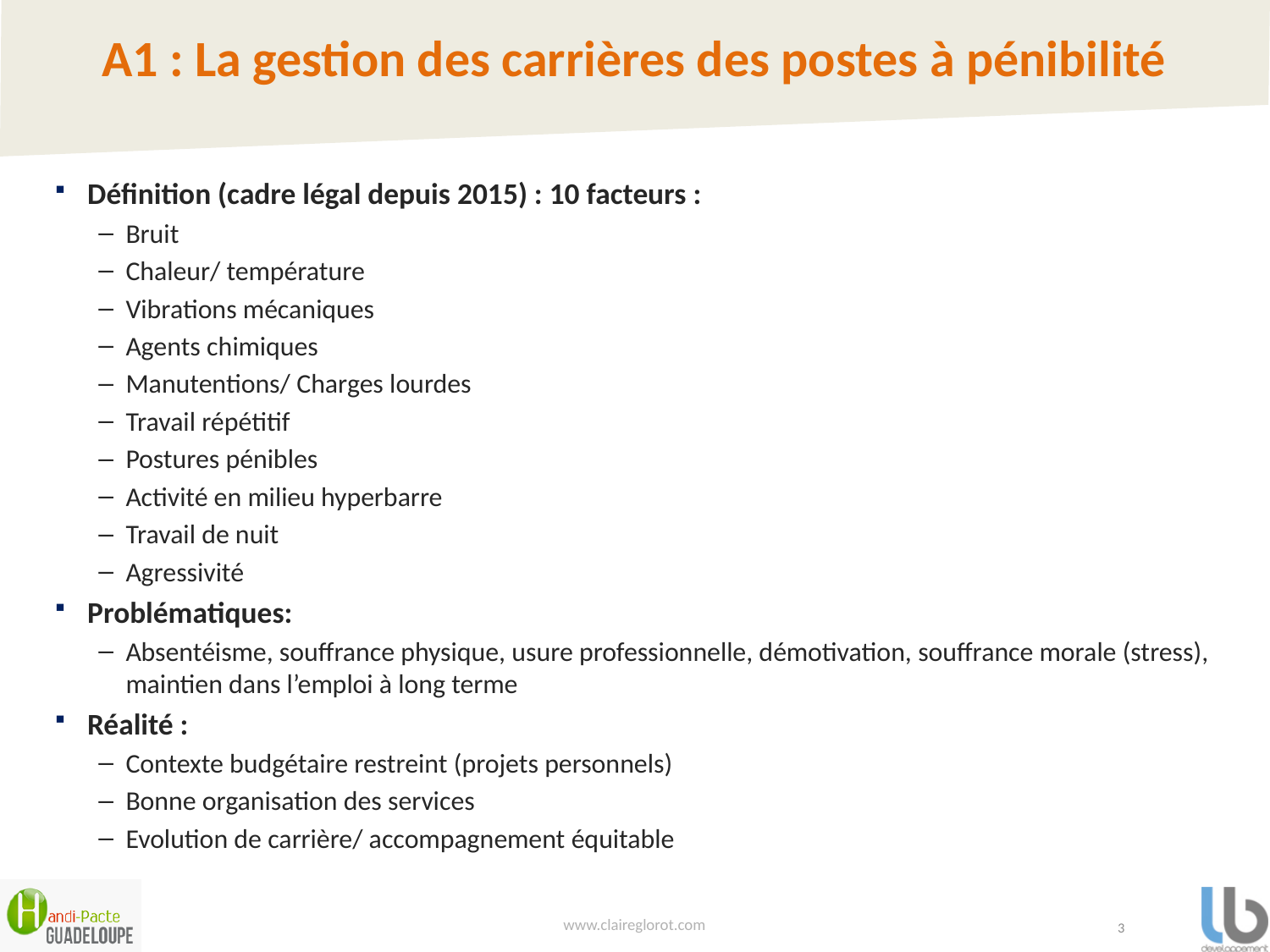

# A1 : La gestion des carrières des postes à pénibilité
Définition (cadre légal depuis 2015) : 10 facteurs :
Bruit
Chaleur/ température
Vibrations mécaniques
Agents chimiques
Manutentions/ Charges lourdes
Travail répétitif
Postures pénibles
Activité en milieu hyperbarre
Travail de nuit
Agressivité
Problématiques:
Absentéisme, souffrance physique, usure professionnelle, démotivation, souffrance morale (stress), maintien dans l’emploi à long terme
Réalité :
Contexte budgétaire restreint (projets personnels)
Bonne organisation des services
Evolution de carrière/ accompagnement équitable
www.claireglorot.com
3